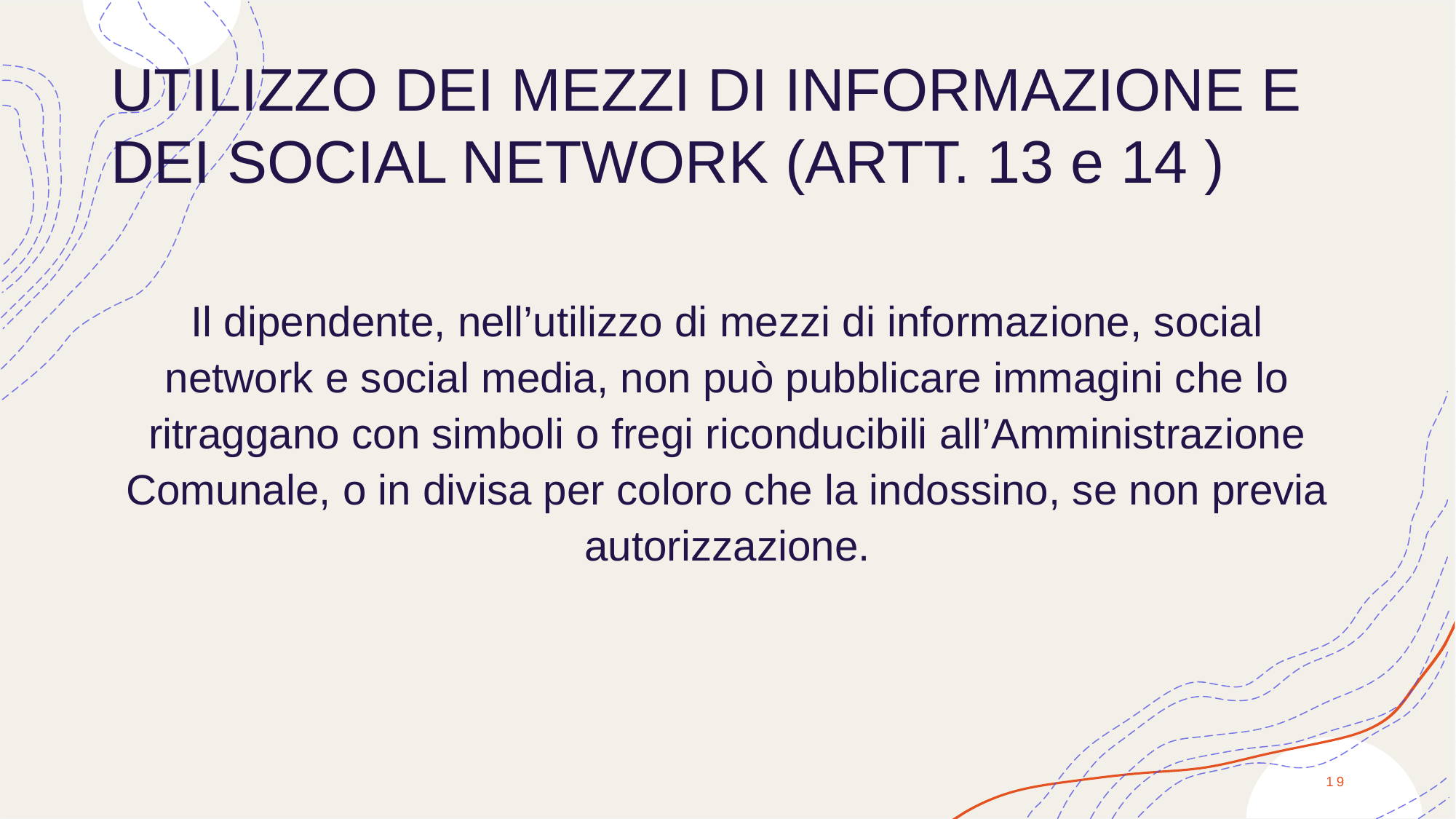

# UTILIZZO DEI MEZZI DI INFORMAZIONE E DEI SOCIAL NETWORK (ARTT. 13 e 14 )

Il dipendente, nell’utilizzo di mezzi di informazione, social network e social media, non può pubblicare immagini che lo ritraggano con simboli o fregi riconducibili all’Amministrazione Comunale, o in divisa per coloro che la indossino, se non previa autorizzazione.
19